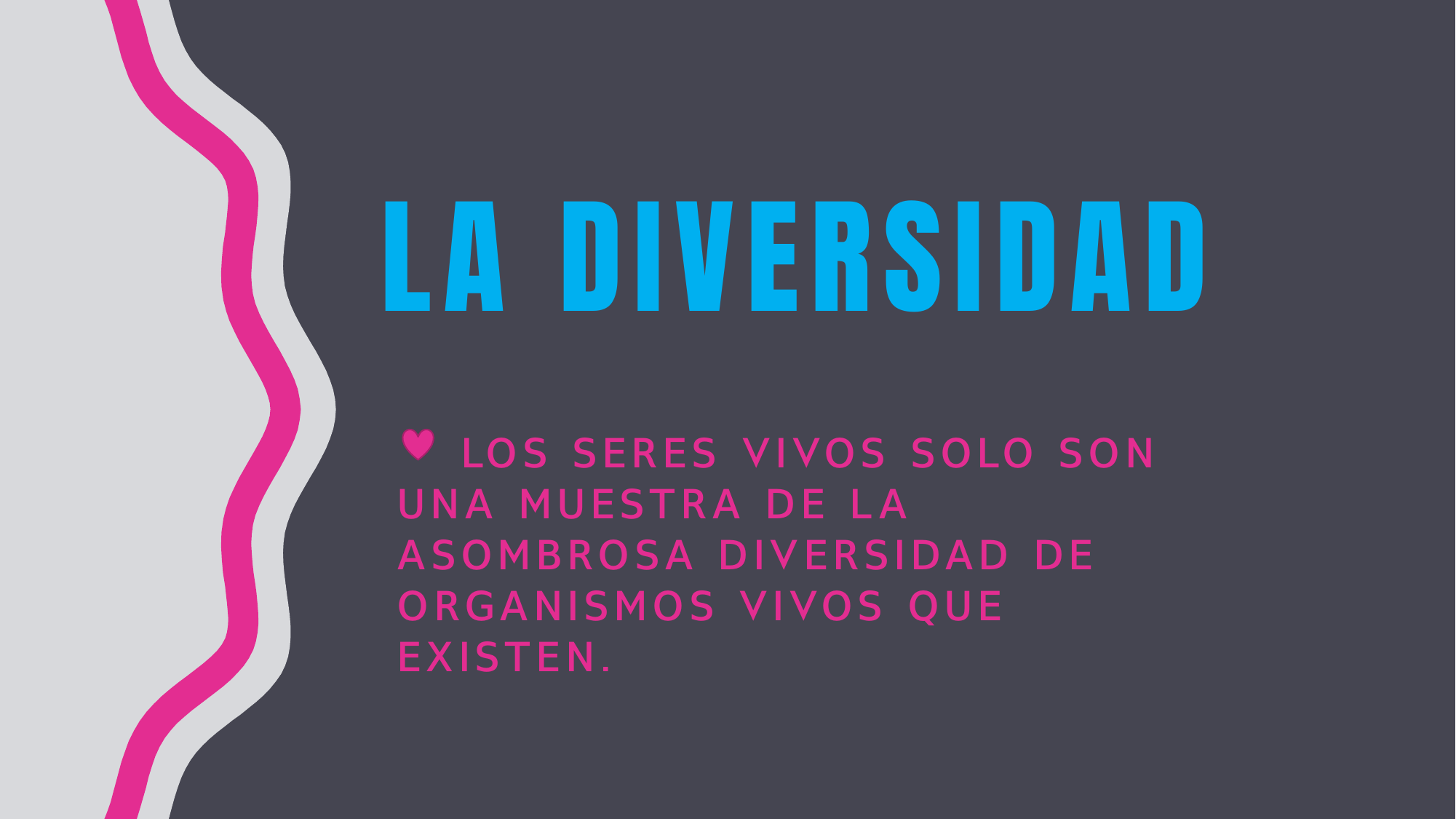

# La diversidad
    los seres vivos solo son una muestra de la asombrosa diversidad de organismos vivos que existen.